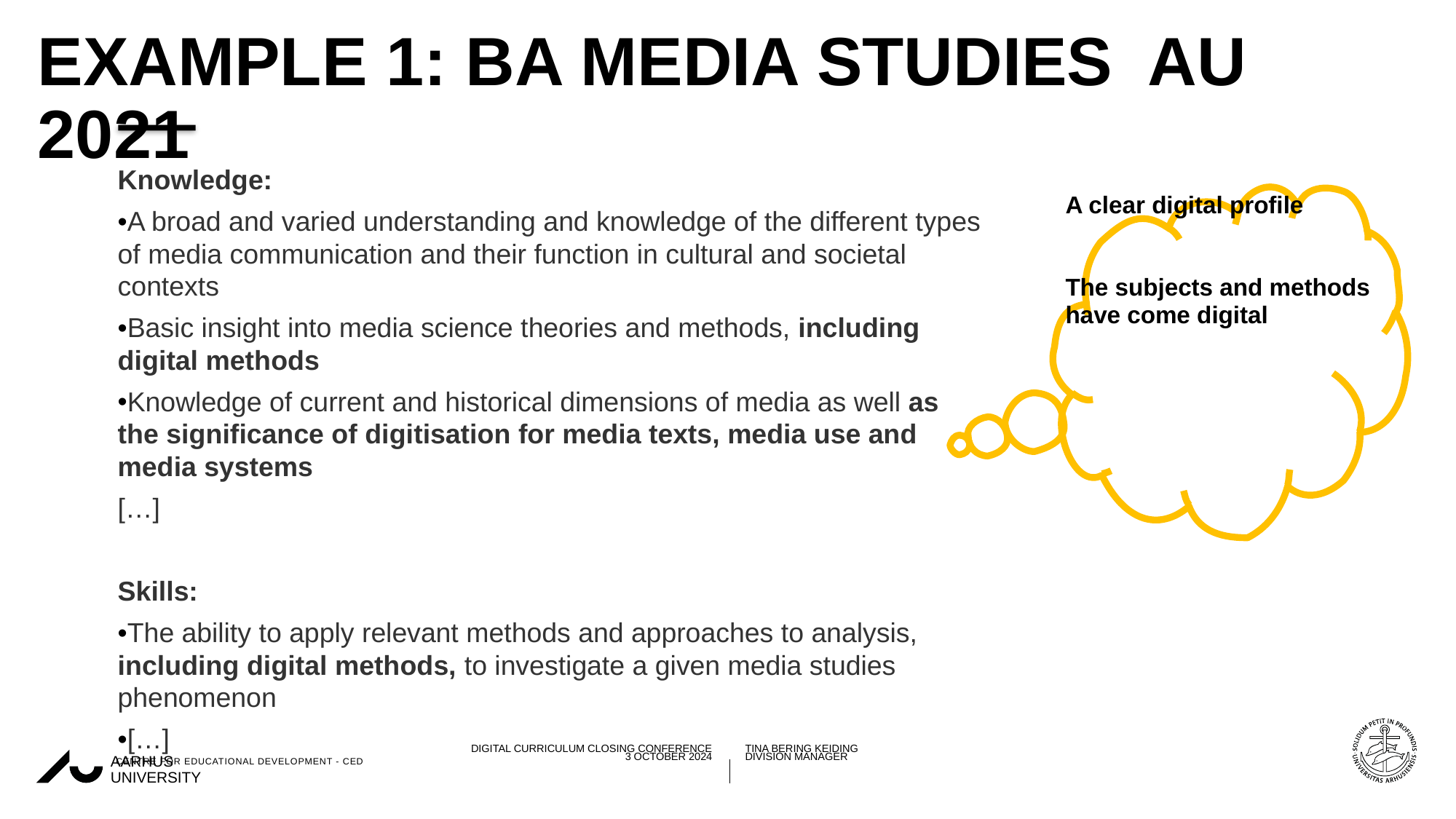

# Example 1: BA Media studies  AU 2021
Knowledge:
A broad and varied understanding and knowledge of the different types of media communication and their function in cultural and societal contexts
Basic insight into media science theories and methods, including digital methods
Knowledge of current and historical dimensions of media as well as the significance of digitisation for media texts, media use and media systems
[…]

Skills:
The ability to apply relevant methods and approaches to analysis, including digital methods, to investigate a given media studies phenomenon
[…]
A clear digital profile

The subjects and methods have come digital
02/10/202403/10/2024